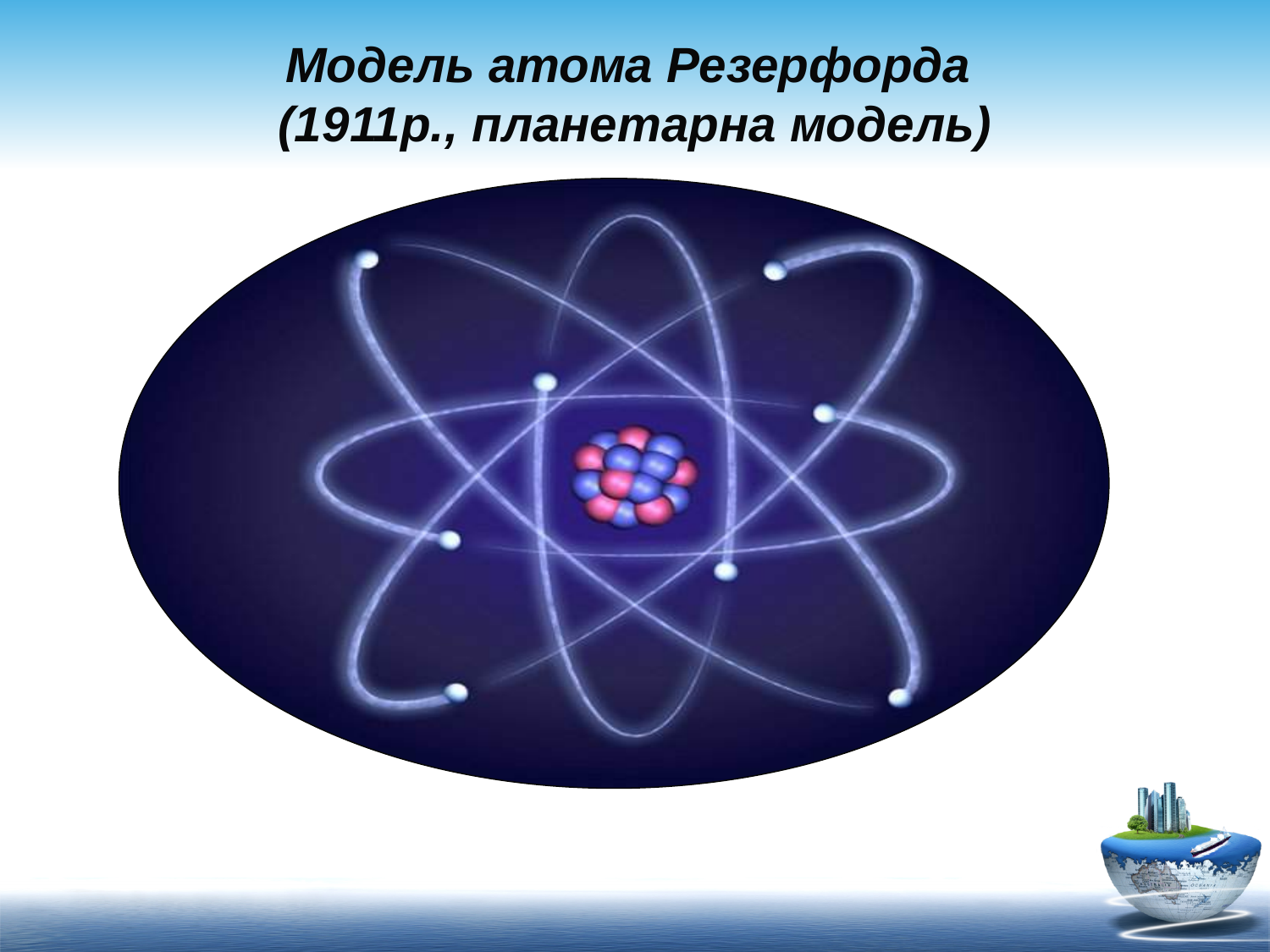

# Модель атома Резерфорда (1911р., планетарна модель)